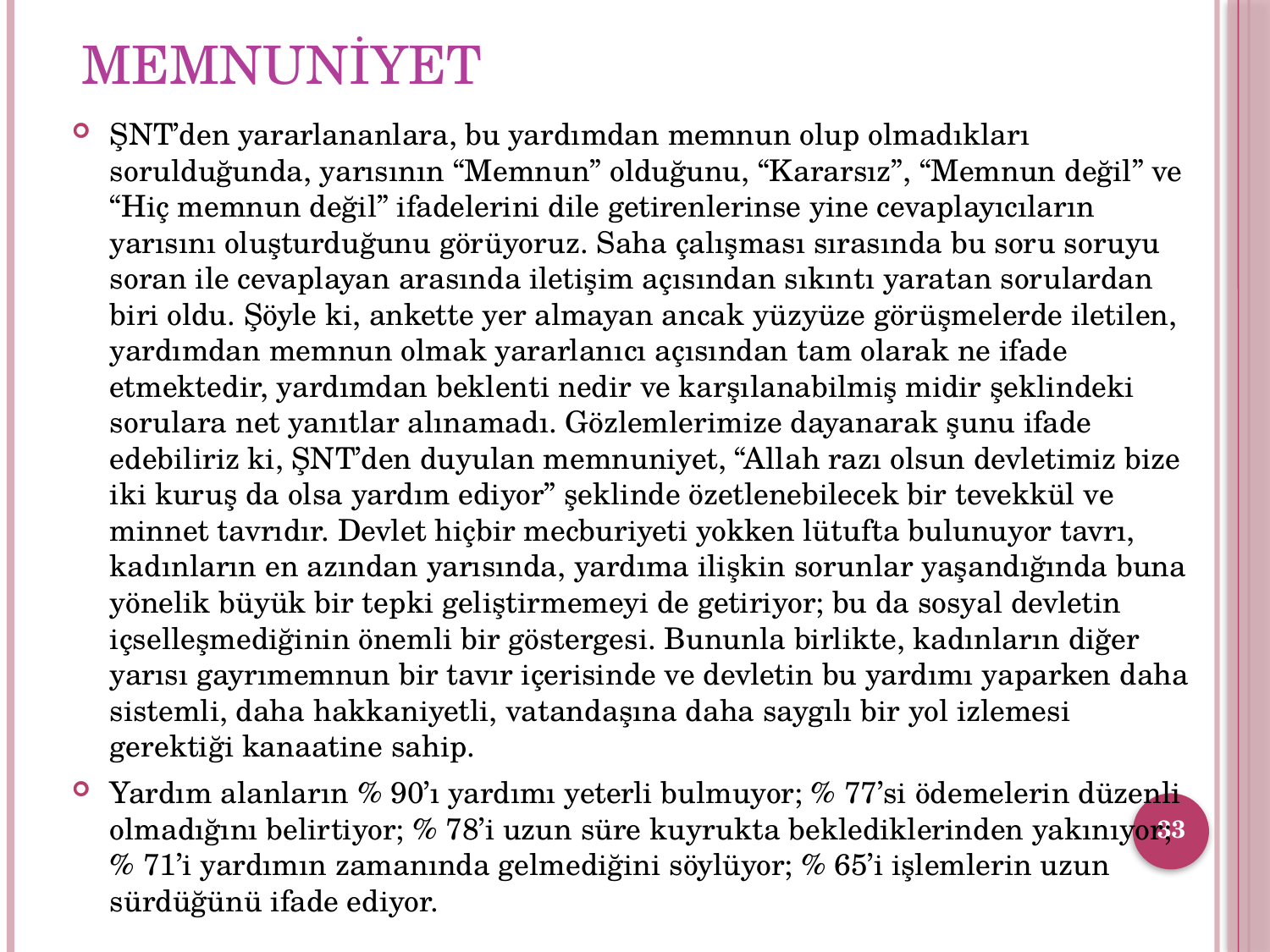

# Memnuniyet
ŞNT’den yararlananlara, bu yardımdan memnun olup olmadıkları sorulduğunda, yarısının “Memnun” olduğunu, “Kararsız”, “Memnun değil” ve “Hiç memnun değil” ifadelerini dile getirenlerinse yine cevaplayıcıların yarısını oluşturduğunu görüyoruz. Saha çalışması sırasında bu soru soruyu soran ile cevaplayan arasında iletişim açısından sıkıntı yaratan sorulardan biri oldu. Şöyle ki, ankette yer almayan ancak yüzyüze görüşmelerde iletilen, yardımdan memnun olmak yararlanıcı açısından tam olarak ne ifade etmektedir, yardımdan beklenti nedir ve karşılanabilmiş midir şeklindeki sorulara net yanıtlar alınamadı. Gözlemlerimize dayanarak şunu ifade edebiliriz ki, ŞNT’den duyulan memnuniyet, “Allah razı olsun devletimiz bize iki kuruş da olsa yardım ediyor” şeklinde özetlenebilecek bir tevekkül ve minnet tavrıdır. Devlet hiçbir mecburiyeti yokken lütufta bulunuyor tavrı, kadınların en azından yarısında, yardıma ilişkin sorunlar yaşandığında buna yönelik büyük bir tepki geliştirmemeyi de getiriyor; bu da sosyal devletin içselleşmediğinin önemli bir göstergesi. Bununla birlikte, kadınların diğer yarısı gayrımemnun bir tavır içerisinde ve devletin bu yardımı yaparken daha sistemli, daha hakkaniyetli, vatandaşına daha saygılı bir yol izlemesi gerektiği kanaatine sahip.
Yardım alanların % 90’ı yardımı yeterli bulmuyor; % 77’si ödemelerin düzenli olmadığını belirtiyor; % 78’i uzun süre kuyrukta beklediklerinden yakınıyor; % 71’i yardımın zamanında gelmediğini söylüyor; % 65’i işlemlerin uzun sürdüğünü ifade ediyor.
33